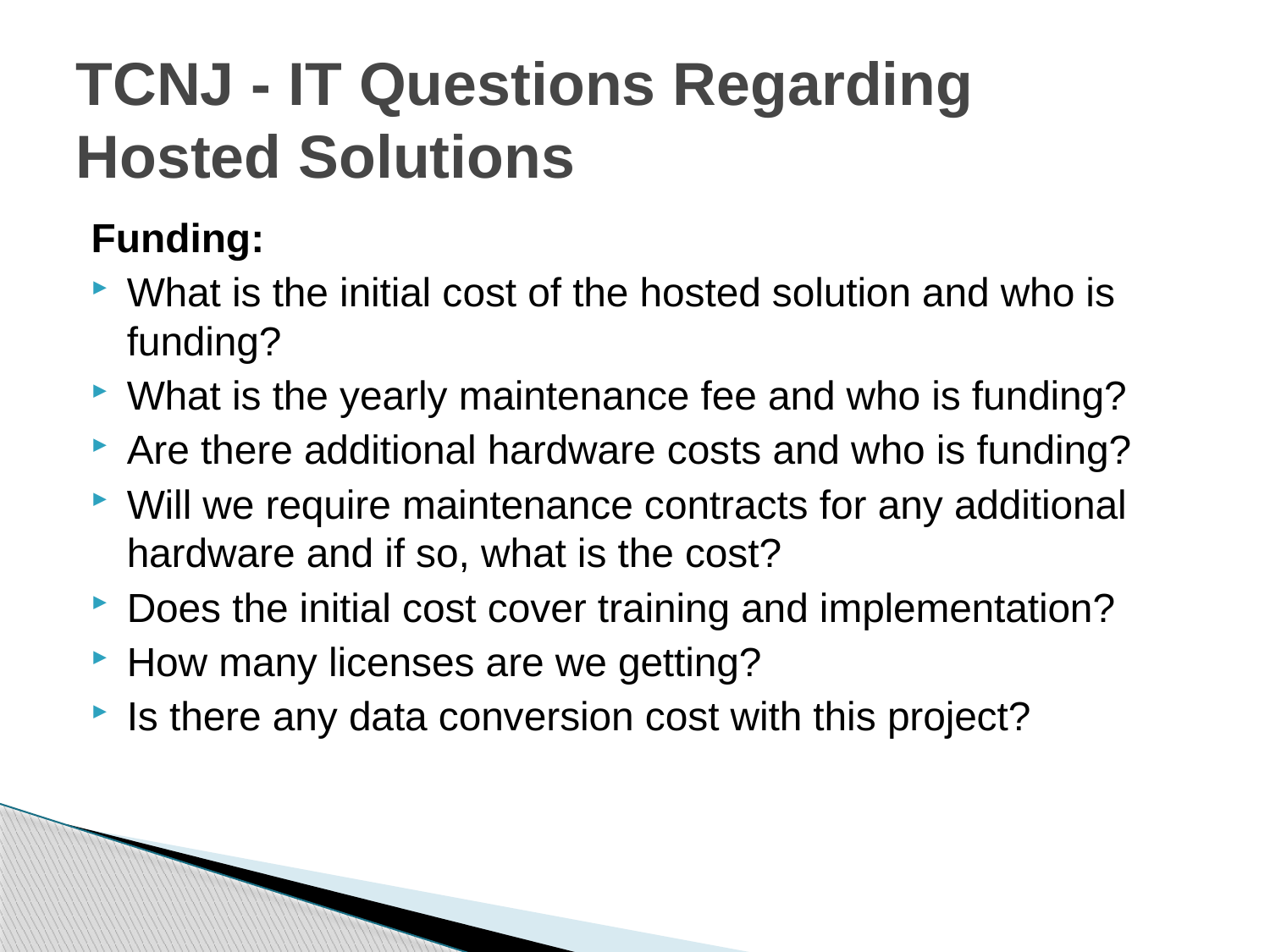

# TCNJ - IT Questions Regarding Hosted Solutions
Funding:
What is the initial cost of the hosted solution and who is funding?
What is the yearly maintenance fee and who is funding?
Are there additional hardware costs and who is funding?
Will we require maintenance contracts for any additional hardware and if so, what is the cost?
Does the initial cost cover training and implementation?
How many licenses are we getting?
Is there any data conversion cost with this project?